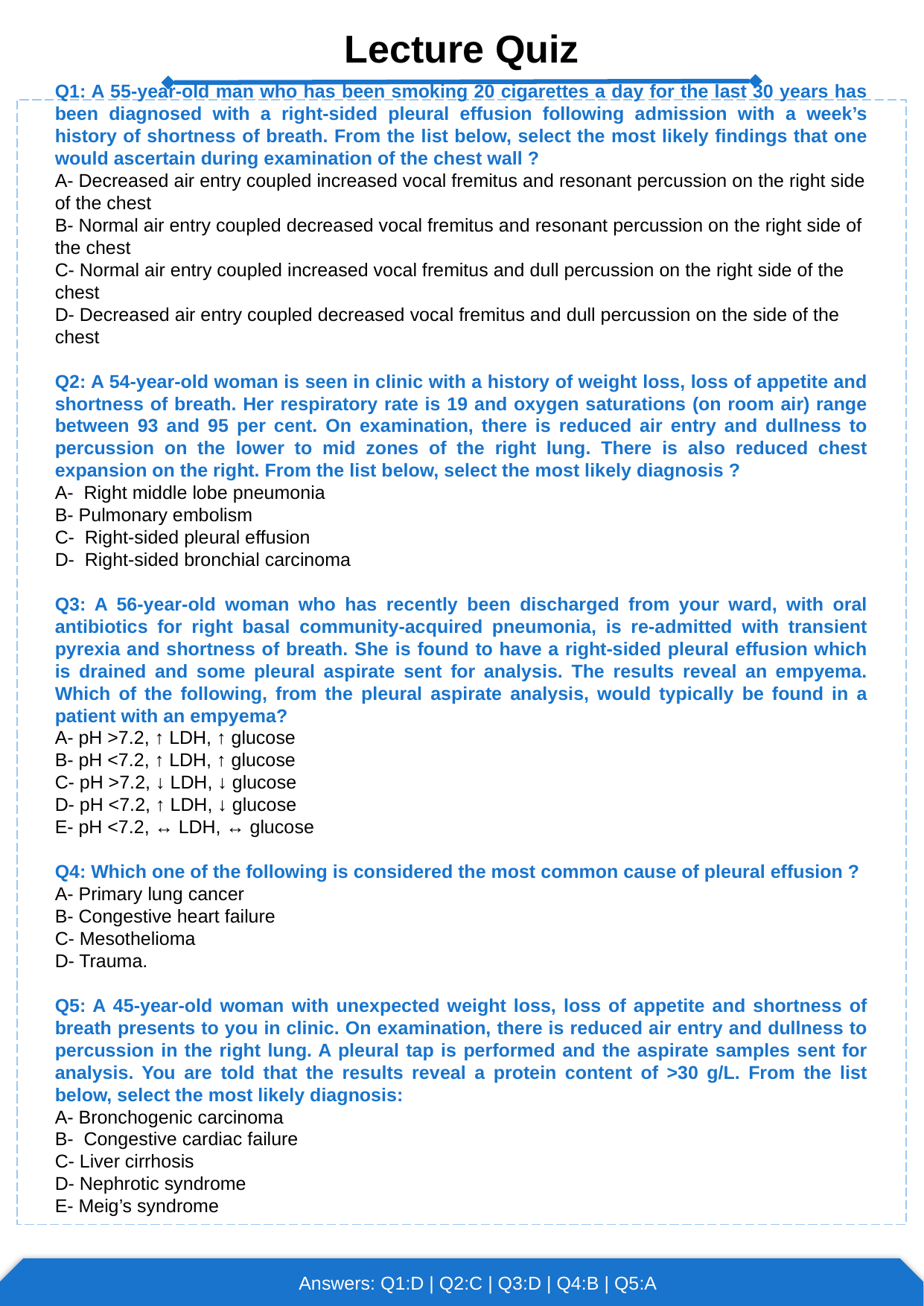

Q1: A 55-year-old man who has been smoking 20 cigarettes a day for the last 30 years has been diagnosed with a right-sided pleural effusion following admission with a week’s history of shortness of breath. From the list below, select the most likely findings that one would ascertain during examination of the chest wall ?
A- Decreased air entry coupled increased vocal fremitus and resonant percussion on the right side of the chest
B- Normal air entry coupled decreased vocal fremitus and resonant percussion on the right side of the chest
C- Normal air entry coupled increased vocal fremitus and dull percussion on the right side of the chest
D- Decreased air entry coupled decreased vocal fremitus and dull percussion on the side of the chest

Q2: A 54-year-old woman is seen in clinic with a history of weight loss, loss of appetite and shortness of breath. Her respiratory rate is 19 and oxygen saturations (on room air) range between 93 and 95 per cent. On examination, there is reduced air entry and dullness to percussion on the lower to mid zones of the right lung. There is also reduced chest expansion on the right. From the list below, select the most likely diagnosis ?
A-  Right middle lobe pneumonia
B- Pulmonary embolism
C-  Right-sided pleural effusion
D-  Right-sided bronchial carcinoma

Q3: A 56-year-old woman who has recently been discharged from your ward, with oral antibiotics for right basal community-acquired pneumonia, is re-admitted with transient pyrexia and shortness of breath. She is found to have a right-sided pleural effusion which is drained and some pleural aspirate sent for analysis. The results reveal an empyema. Which of the following, from the pleural aspirate analysis, would typically be found in a patient with an empyema?
A- pH >7.2, ↑ LDH, ↑ glucose
B- pH <7.2, ↑ LDH, ↑ glucose
C- pH >7.2, ↓ LDH, ↓ glucose
D- pH <7.2, ↑ LDH, ↓ glucose
E- pH <7.2, ↔ LDH, ↔ glucose

Q4: Which one of the following is considered the most common cause of pleural effusion ?
A- Primary lung cancer
B- Congestive heart failure
C- Mesothelioma
D- Trauma.

Q5: A 45-year-old woman with unexpected weight loss, loss of appetite and shortness of breath presents to you in clinic. On examination, there is reduced air entry and dullness to percussion in the right lung. A pleural tap is performed and the aspirate samples sent for analysis. You are told that the results reveal a protein content of >30 g/L. From the list below, select the most likely diagnosis:
A- Bronchogenic carcinoma
B-  Congestive cardiac failure
C- Liver cirrhosis
D- Nephrotic syndrome
E- Meig’s syndrome

Answers: Q1:D | Q2:C | Q3:D | Q4:B | Q5:A